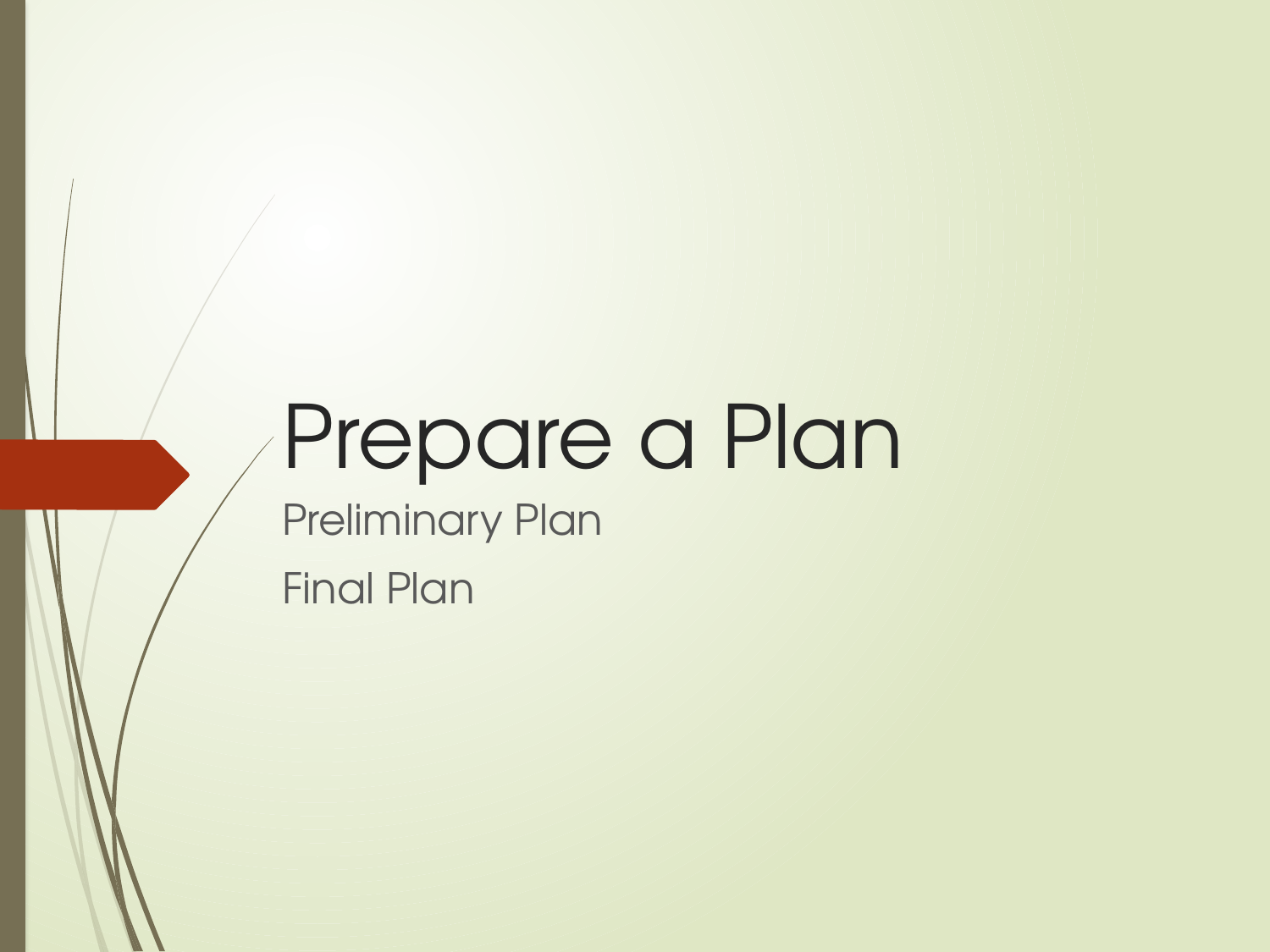

# Prepare a Plan
Preliminary Plan
Final Plan